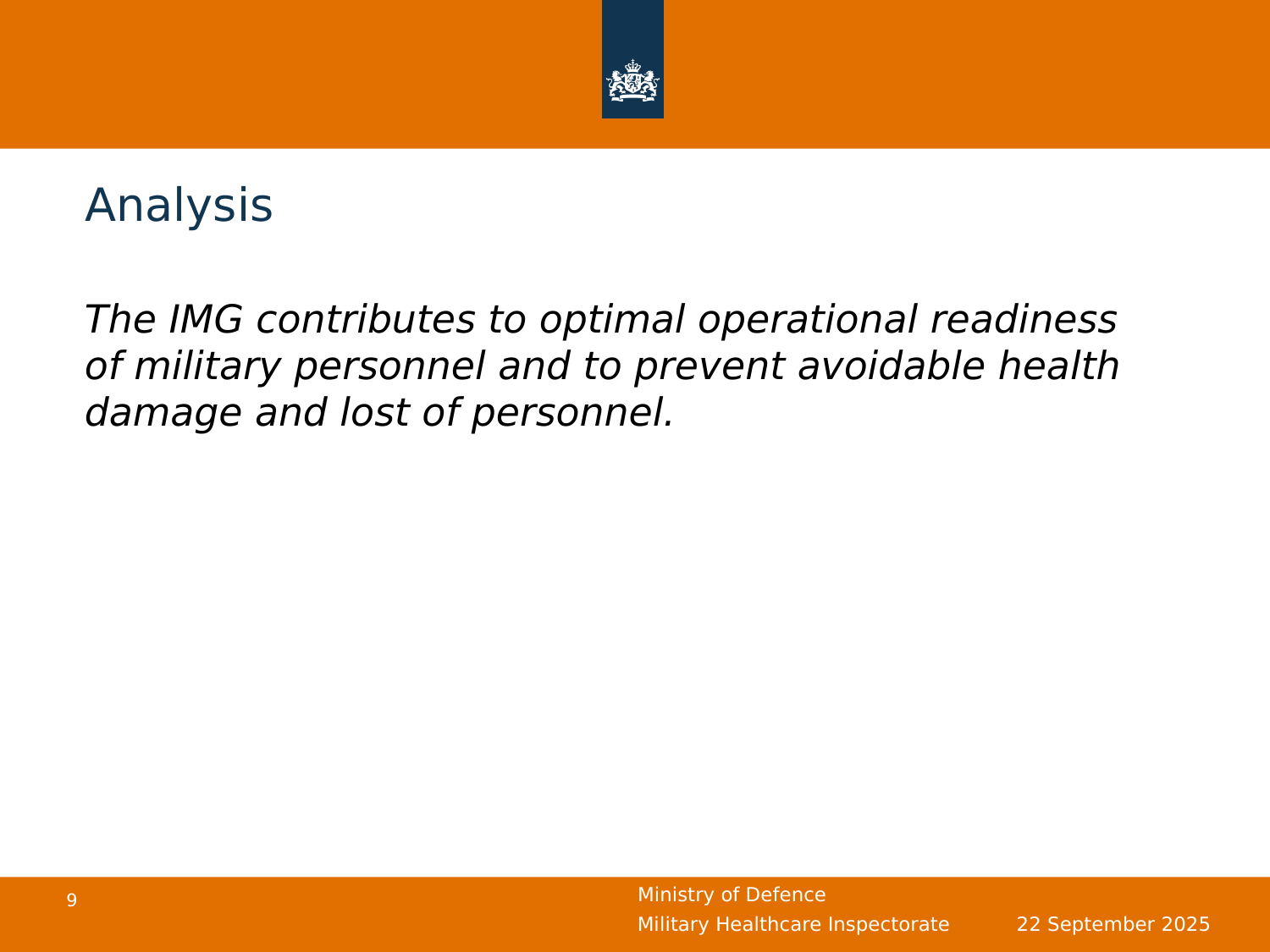

# Analysis

The IMG contributes to optimal operational readiness of military personnel and to prevent avoidable health damage and lost of personnel.

22 September 2025